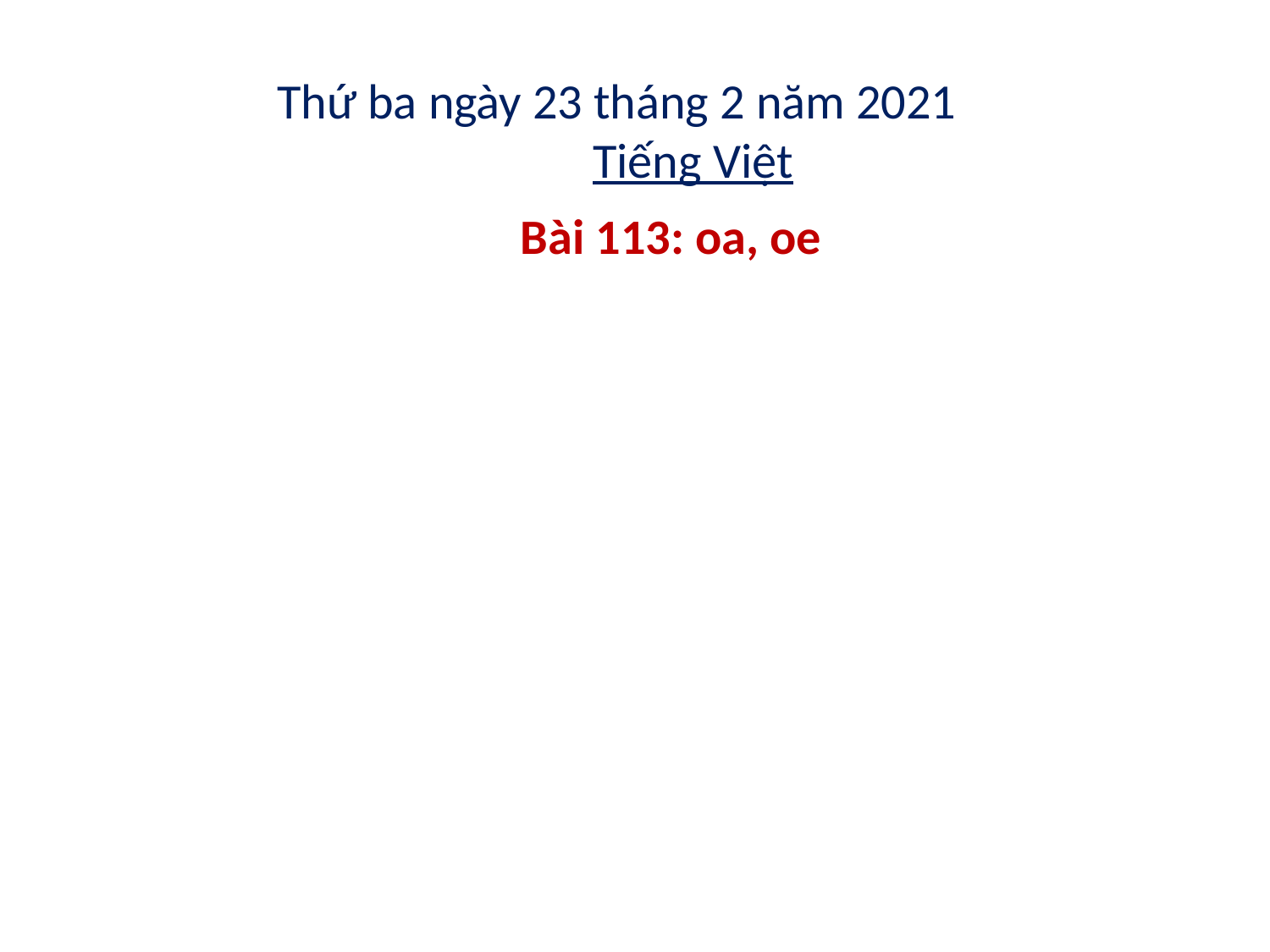

Thứ ba ngày 23 tháng 2 năm 2021
Tiếng Việt
Bài 113: oa, oe